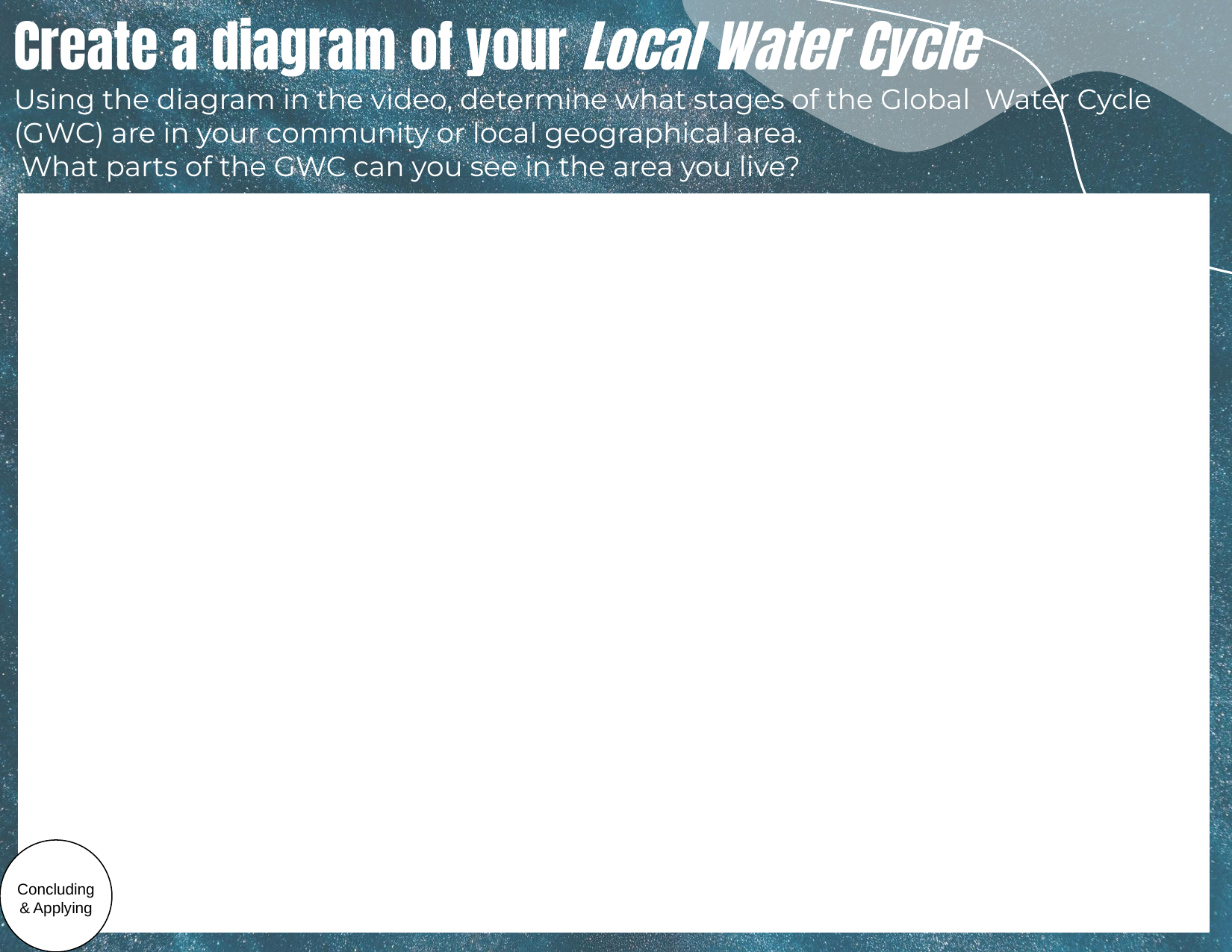

# Create a diagram of your Local Water Cycle
Using the diagram in the video, determine what stages of the Global  Water Cycle (GWC) are in your community or local geographical area.
 What parts of the GWC can you see in the area you live?

Concluding & Applying